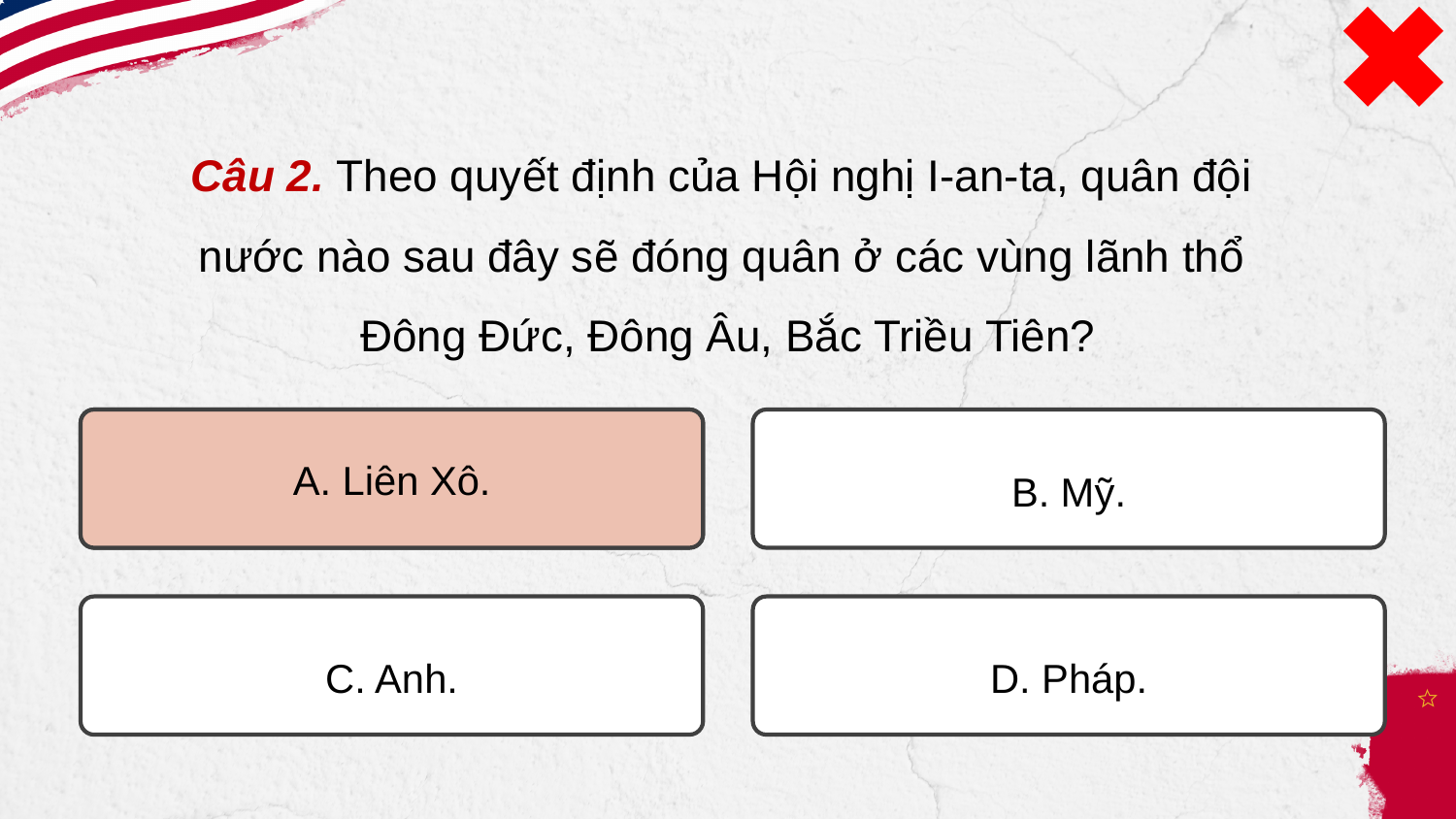

Câu 2. Theo quyết định của Hội nghị I-an-ta, quân đội
nước nào sau đây sẽ đóng quân ở các vùng lãnh thổ
Đông Đức, Đông Âu, Bắc Triều Tiên?
A. Liên Xô.
A. Liên Xô.
B. Mỹ.
C. Anh.
D. Pháp.